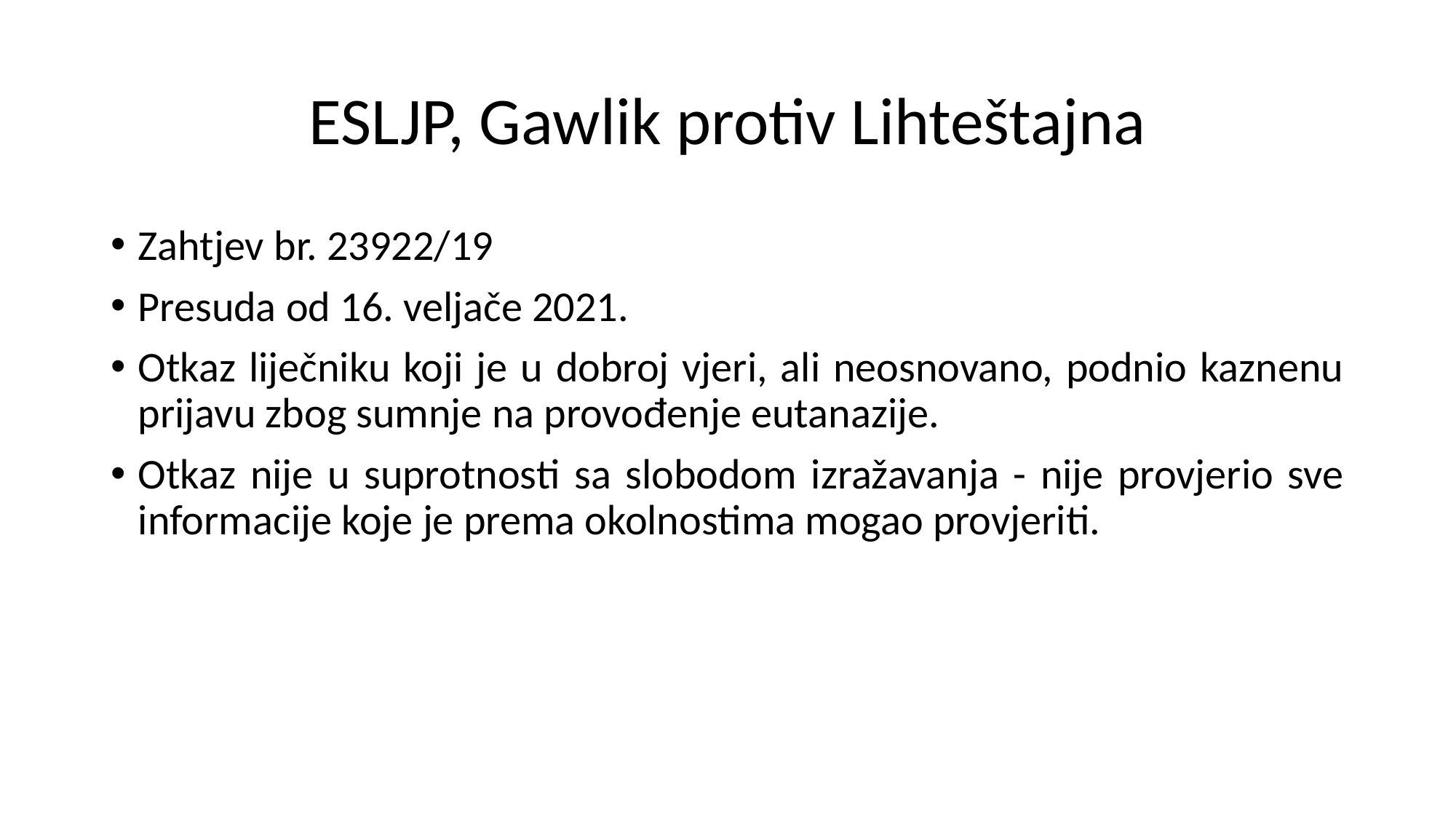

# ESLJP, Gawlik protiv Lihteštajna
Zahtjev br. 23922/19
Presuda od 16. veljače 2021.
Otkaz liječniku koji je u dobroj vjeri, ali neosnovano, podnio kaznenu prijavu zbog sumnje na provođenje eutanazije.
Otkaz nije u suprotnosti sa slobodom izražavanja - nije provjerio sve informacije koje je prema okolnostima mogao provjeriti.